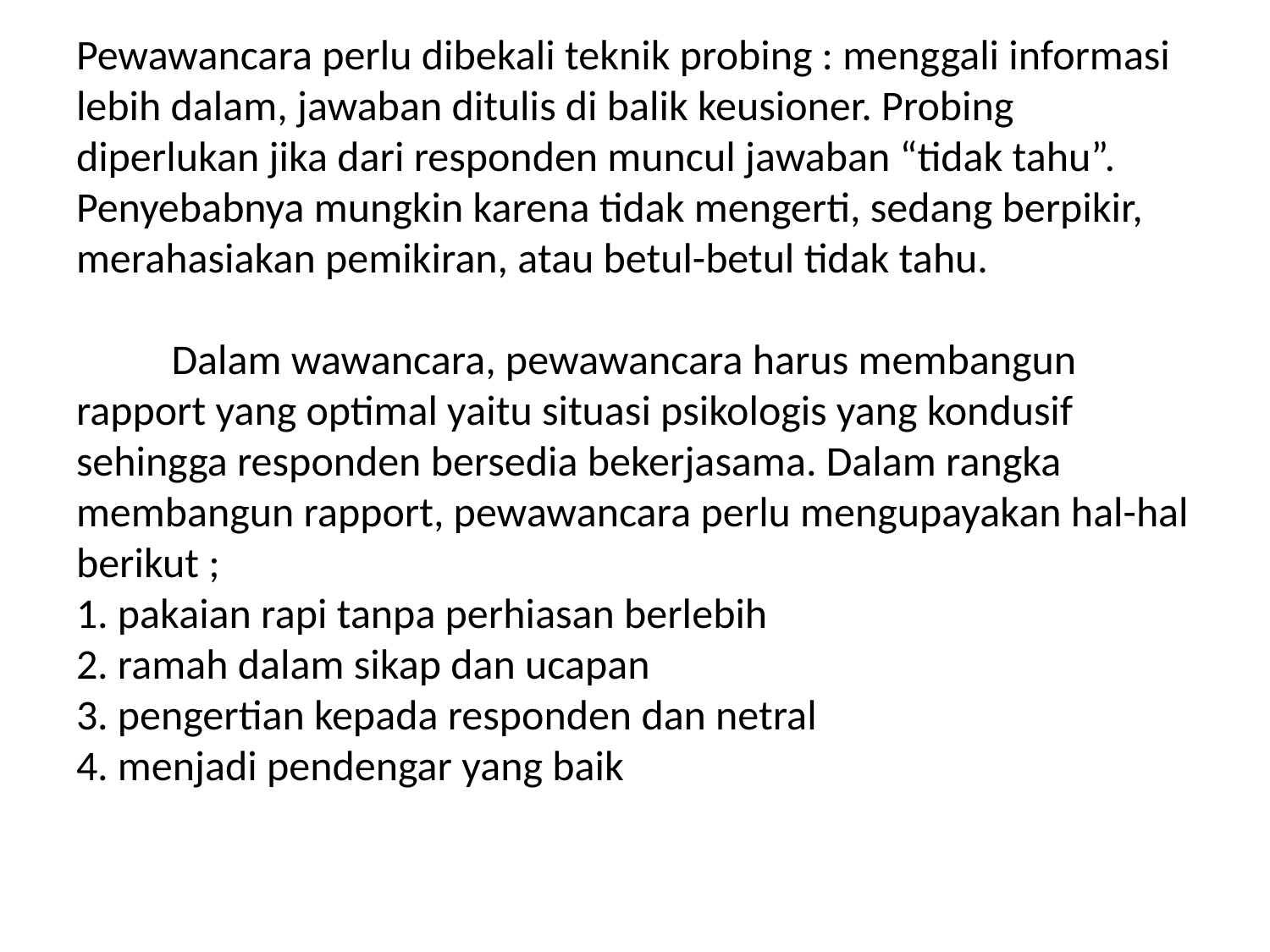

Pewawancara perlu dibekali teknik probing : menggali informasi lebih dalam, jawaban ditulis di balik keusioner. Probing diperlukan jika dari responden muncul jawaban “tidak tahu”. Penyebabnya mungkin karena tidak mengerti, sedang berpikir, merahasiakan pemikiran, atau betul-betul tidak tahu.
	Dalam wawancara, pewawancara harus membangun rapport yang optimal yaitu situasi psikologis yang kondusif sehingga responden bersedia bekerjasama. Dalam rangka membangun rapport, pewawancara perlu mengupayakan hal-hal berikut ;
1. pakaian rapi tanpa perhiasan berlebih
2. ramah dalam sikap dan ucapan
3. pengertian kepada responden dan netral
4. menjadi pendengar yang baik